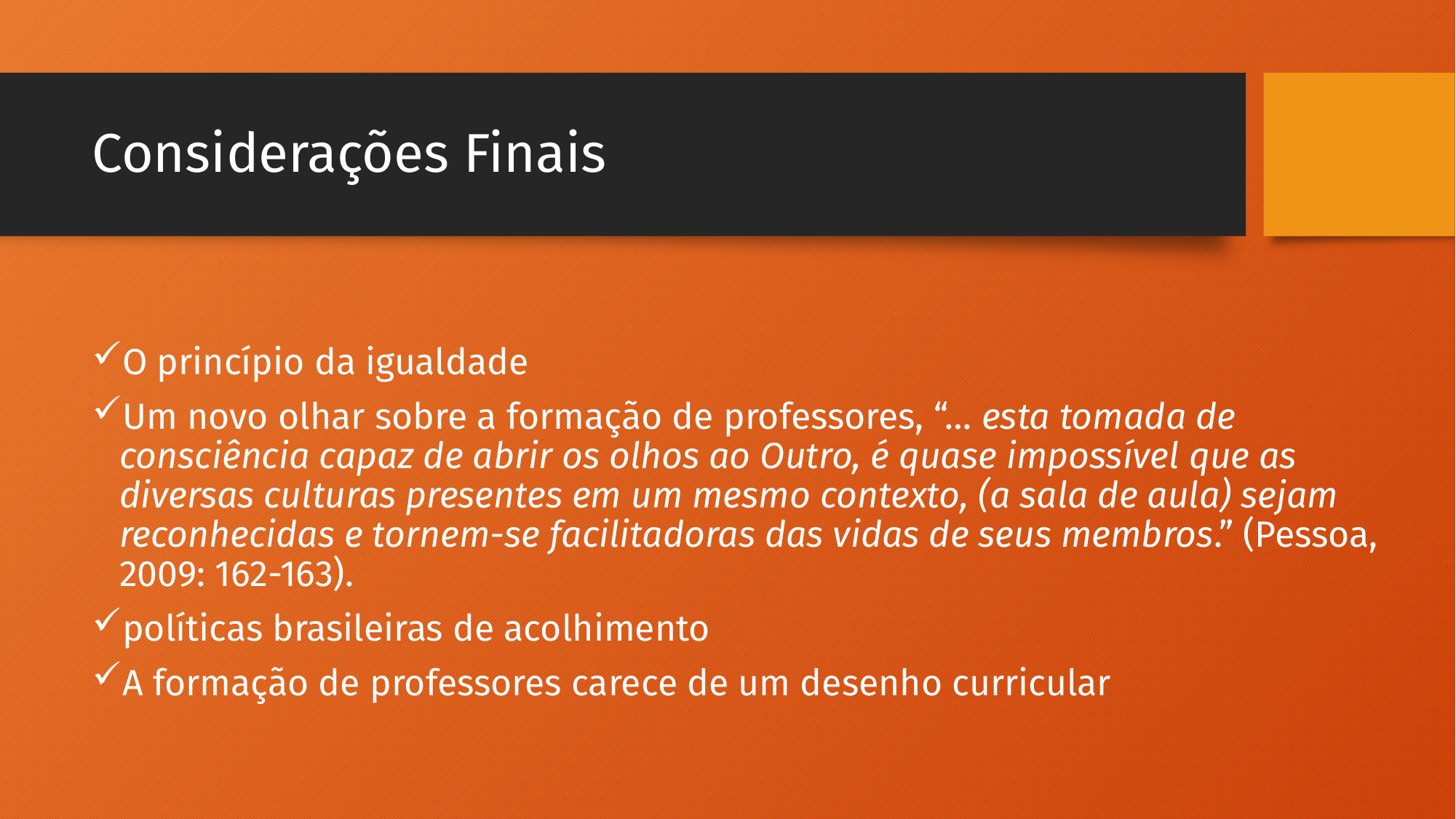

# Considerações Finais

O princípio da igualdade
Um novo olhar sobre a formação de professores, “… esta tomada de consciência capaz de abrir os olhos ao Outro, é quase impossível que as diversas culturas presentes em um mesmo contexto, (a sala de aula) sejam reconhecidas e tornem-se facilitadoras das vidas de seus membros.” (Pessoa, 2009: 162-163).
políticas brasileiras de acolhimento
A formação de professores carece de um desenho curricular